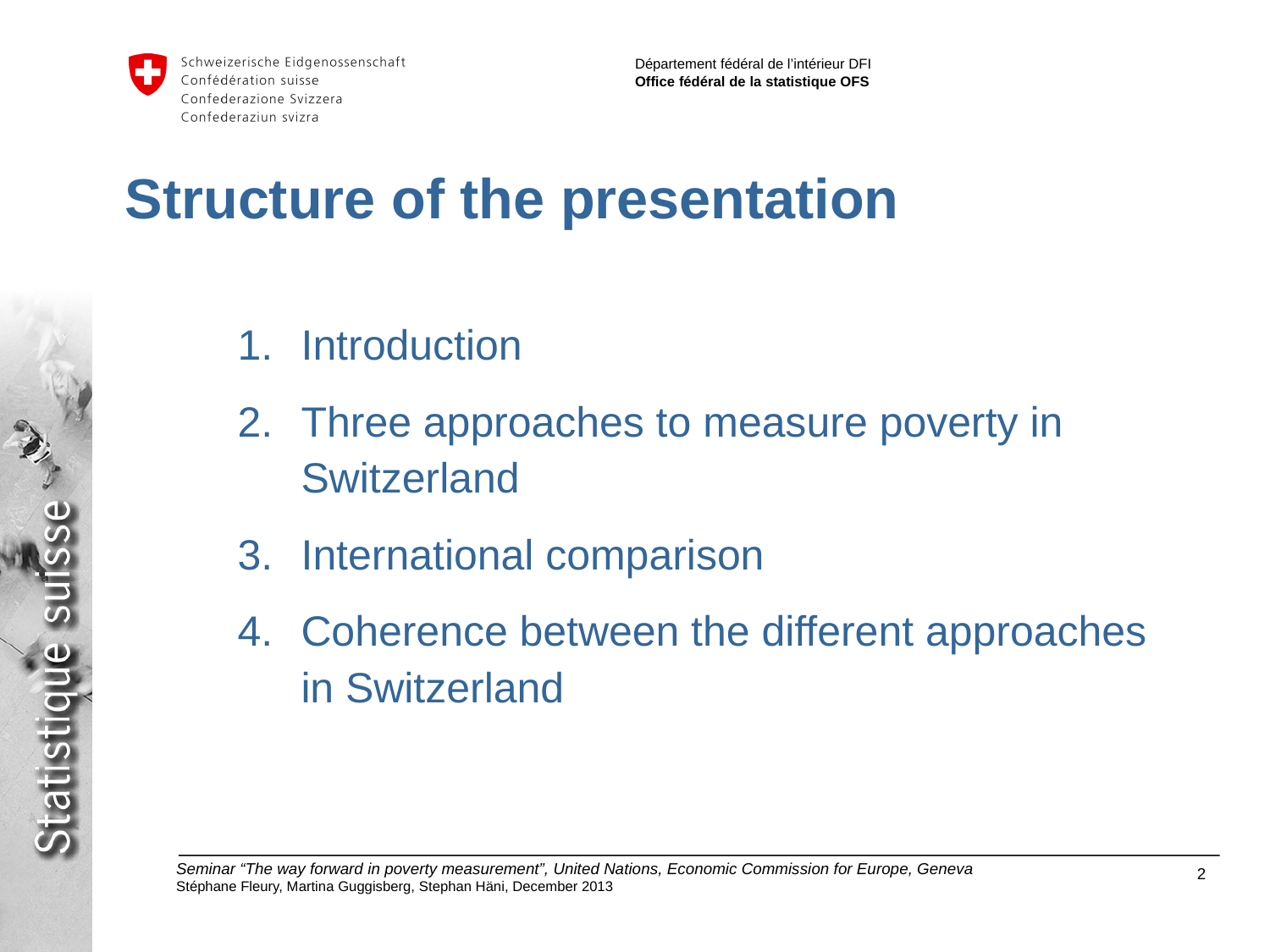

# Structure of the presentation
Introduction
Three approaches to measure poverty in Switzerland
International comparison
Coherence between the different approaches in Switzerland